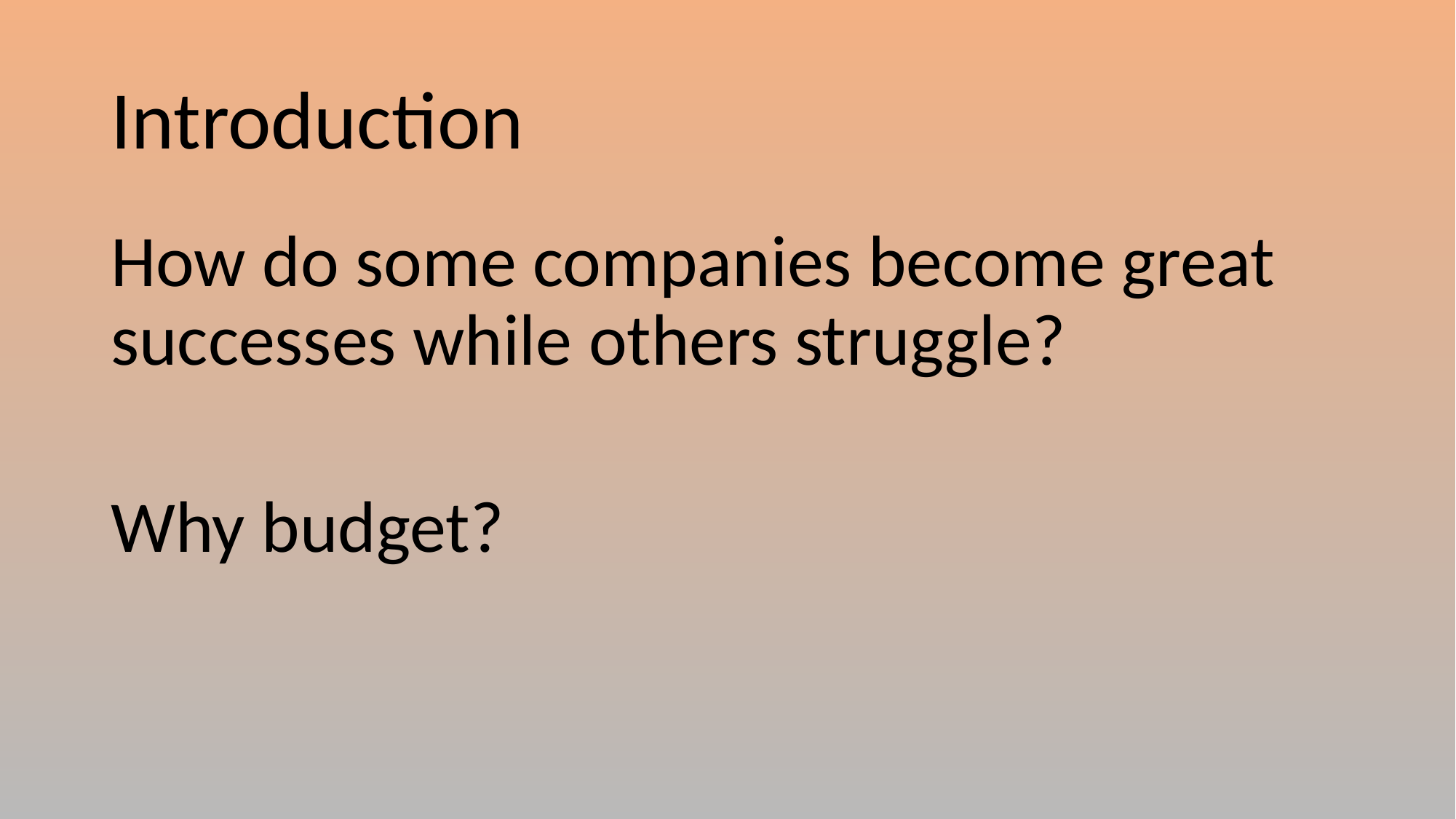

# Introduction
How do some companies become great successes while others struggle?

Why budget?